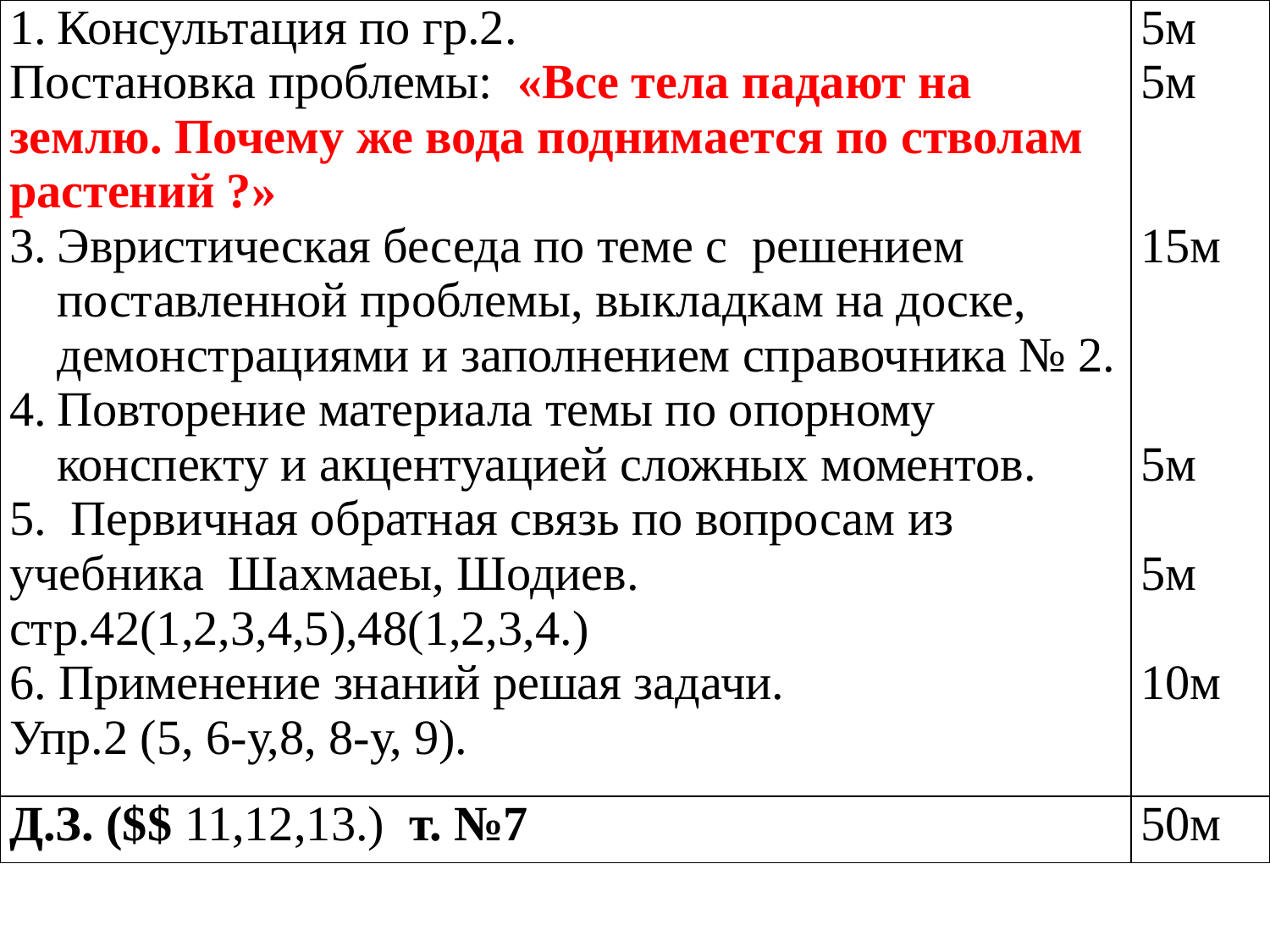

| Консультация по гр.2. Постановка проблемы: «Все тела падают на землю. Почему же вода поднимается по стволам растений ?» Эвристическая беседа по теме с решением поставленной проблемы, выкладкам на доске, демонстрациями и заполнением справочника № 2. Повторение материала темы по опорному конспекту и акцентуацией сложных моментов. 5. Первичная обратная связь по вопросам из учебника Шахмаеы, Шодиев. стр.42(1,2,3,4,5),48(1,2,3,4.) 6. Применение знаний решая задачи. Упр.2 (5, 6-у,8, 8-у, 9). | 5м 5м 15м 5м 5м 10м |
| --- | --- |
| Д.З. ($$ 11,12,13.) т. №7 | 50м |